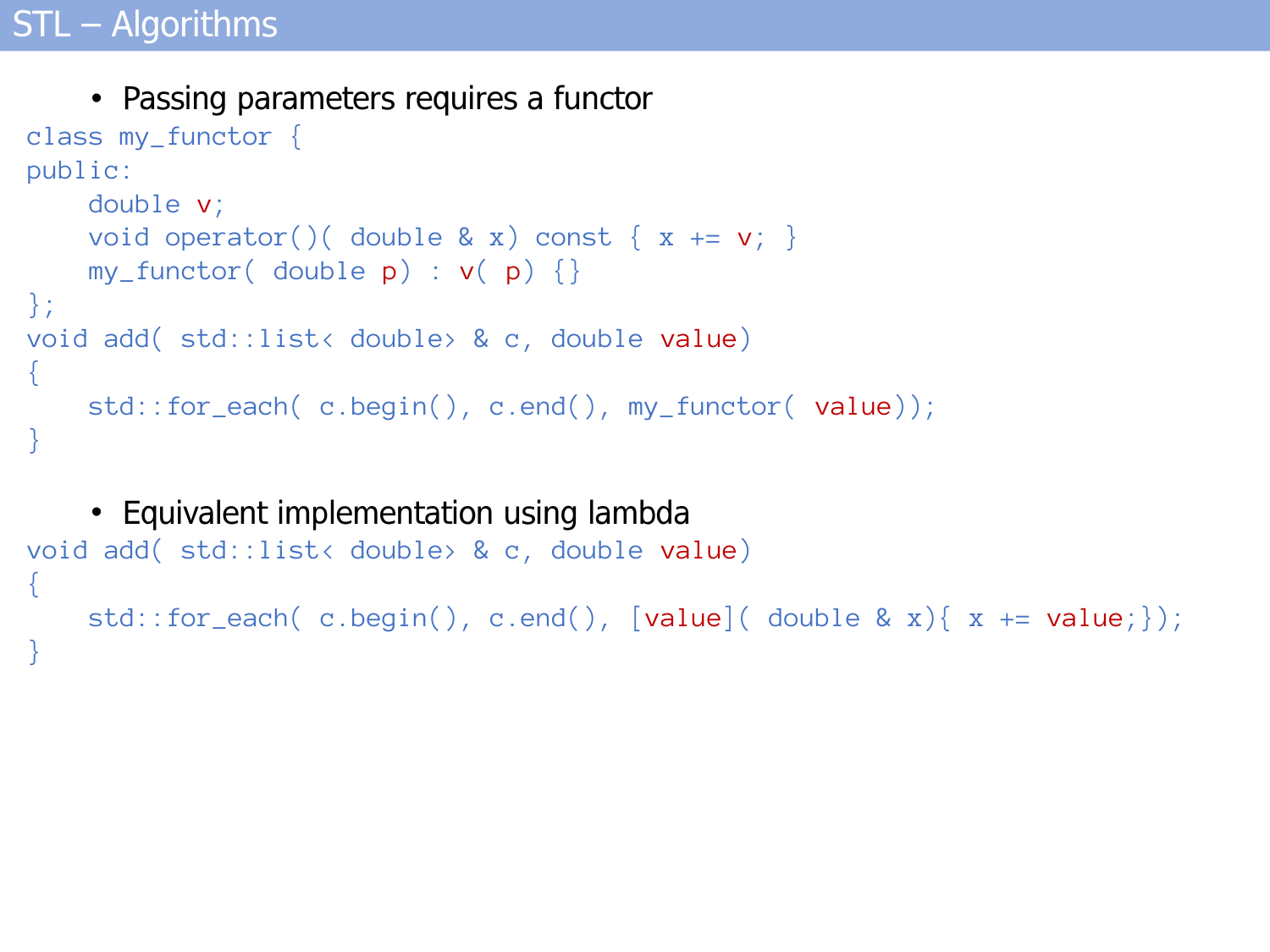

# STL – Algorithms
Passing parameters requires a functor
class my_functor {
public:
    double v;
    void operator()( double & x) const { x += v; }
    my_functor( double p) : v( p) {}
};
void add( std::list< double> & c, double value)
{
    std::for_each( c.begin(), c.end(), my_functor( value));
}

Equivalent implementation using lambda
void add( std::list< double> & c, double value)
{
    std::for_each( c.begin(), c.end(), [value]( double & x){ x += value;});
}